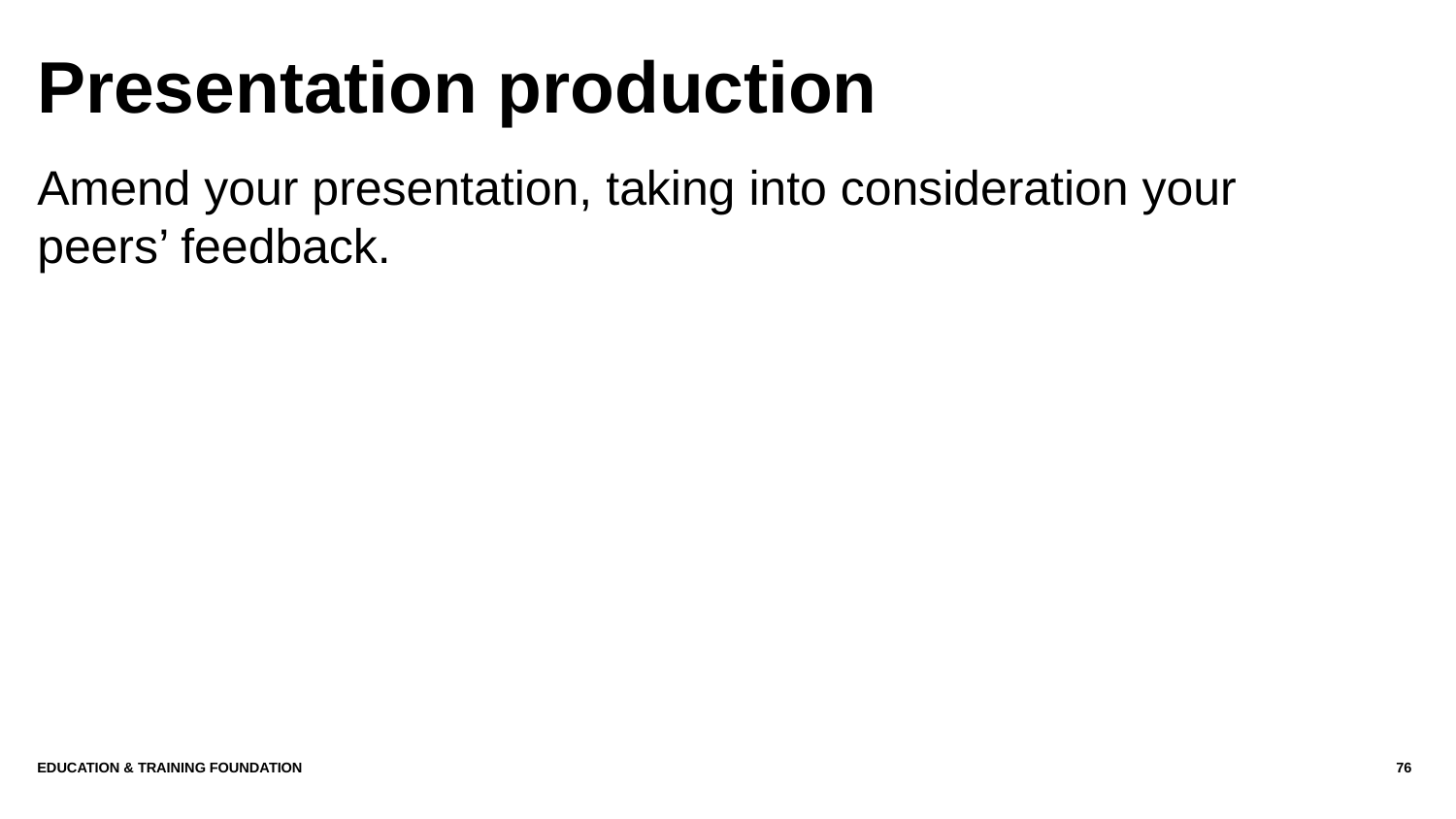

# Presentation production
Amend your presentation, taking into consideration your peers’ feedback.

Education & Training Foundation
76